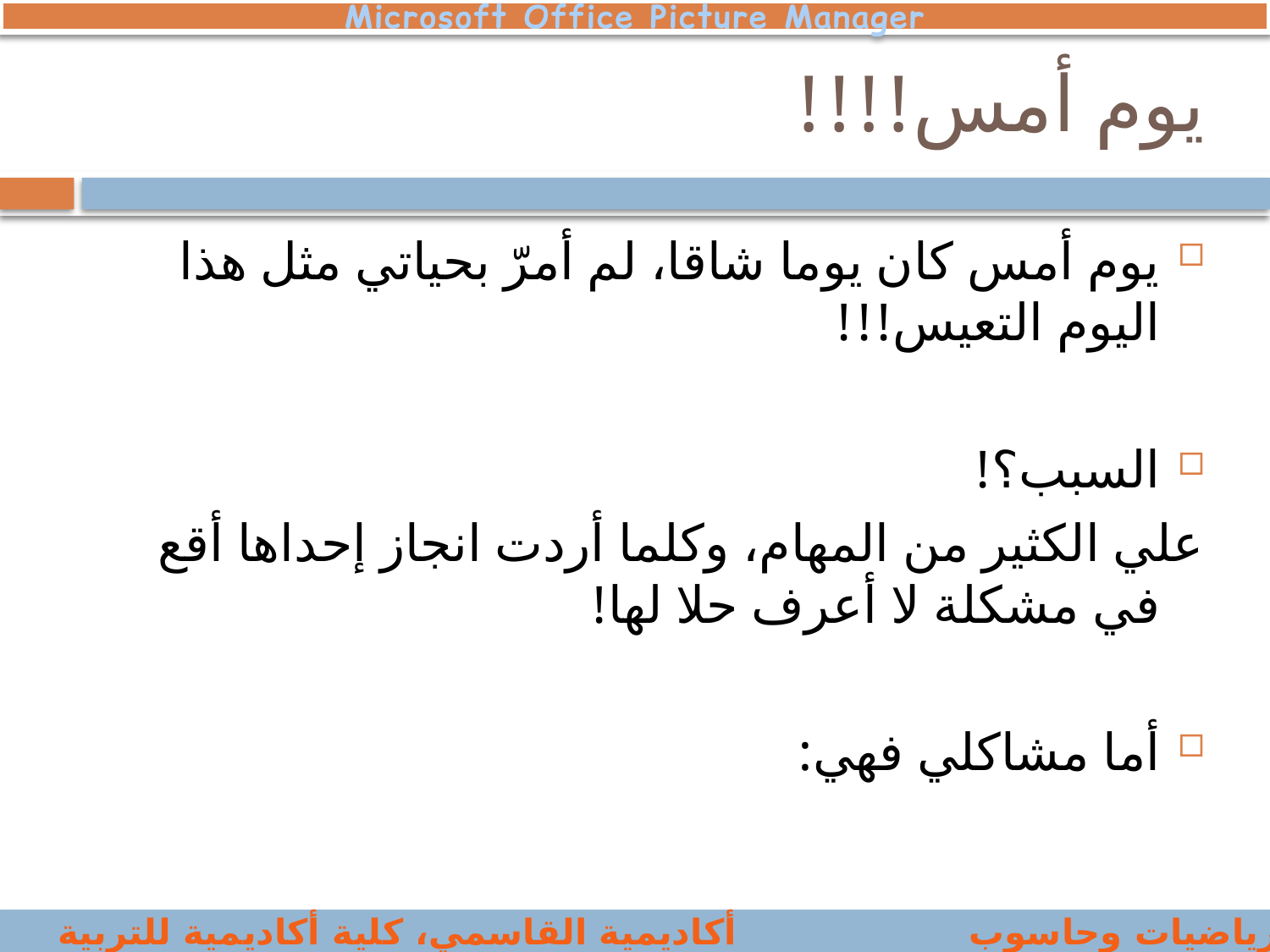

Microsoft Office Picture Manager
# يوم أمس!!!!
يوم أمس كان يوما شاقا، لم أمرّ بحياتي مثل هذا اليوم التعيس!!!

السبب؟!
	علي الكثير من المهام، وكلما أردت انجاز إحداها أقع في مشكلة لا أعرف حلا لها!

أما مشاكلي فهي:
جمانة إغبارية، تخصص رياضيات وحاسوب                   أكاديمية القاسمي، كلية أكاديمية للتربية                    2008-2009